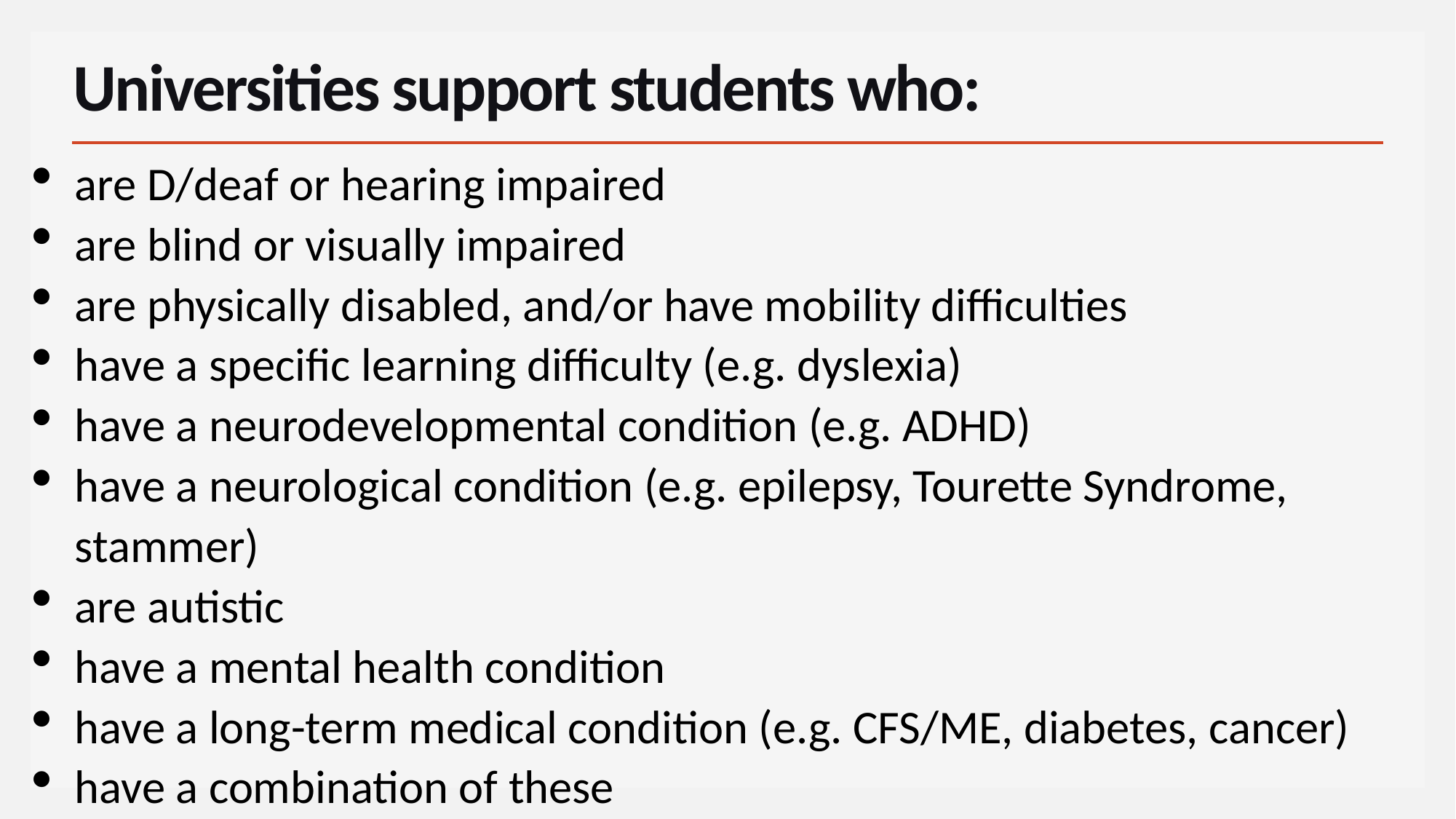

# Universities support students who:
are D/deaf or hearing impaired
are blind or visually impaired
are physically disabled, and/or have mobility difficulties
have a specific learning difficulty (e.g. dyslexia)
have a neurodevelopmental condition (e.g. ADHD)
have a neurological condition (e.g. epilepsy, Tourette Syndrome, stammer)
are autistic
have a mental health condition
have a long-term medical condition (e.g. CFS/ME, diabetes, cancer)
have a combination of these